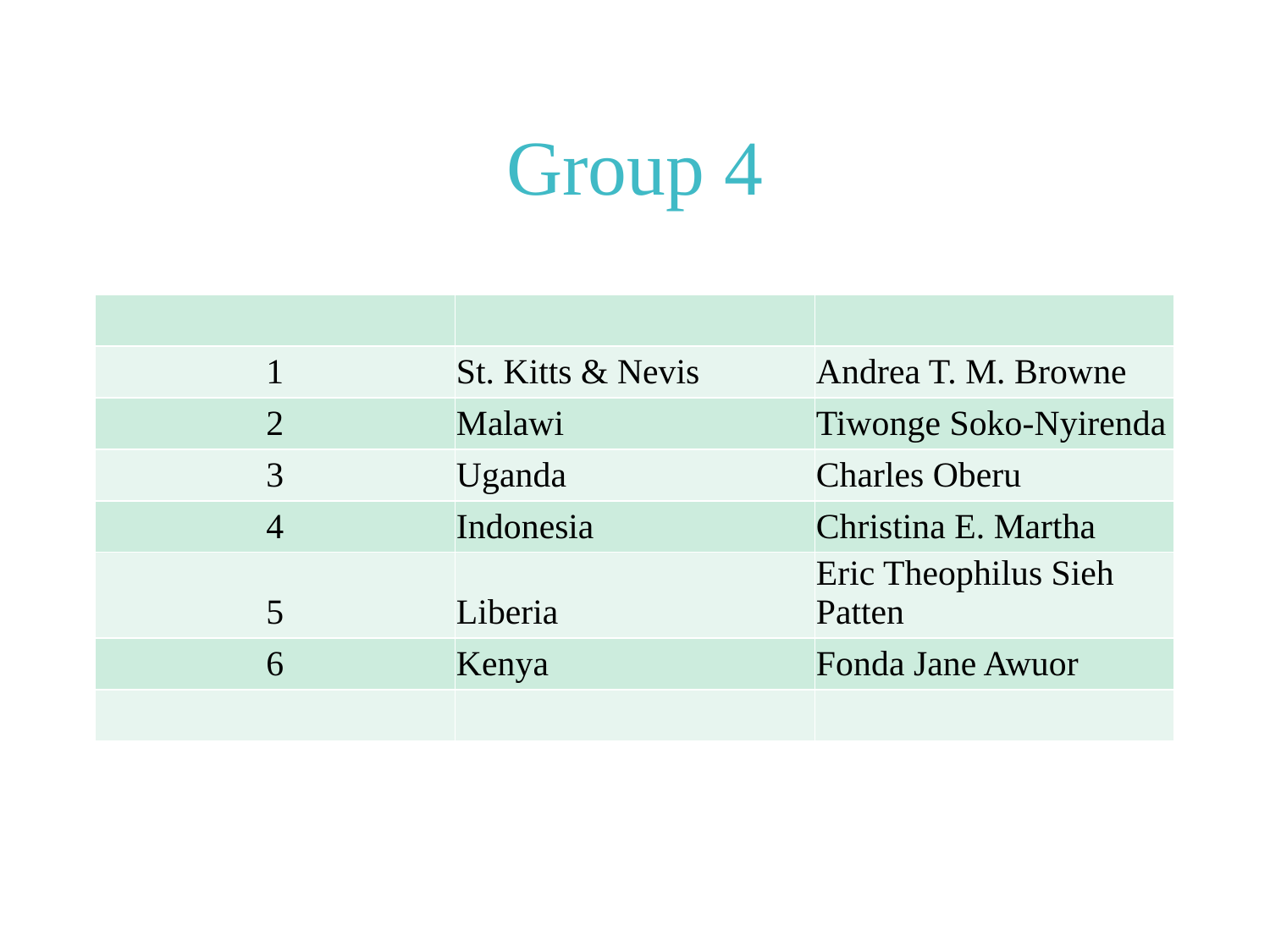

# Group 4
|  |  |  |
| --- | --- | --- |
| 1 | St. Kitts & Nevis | Andrea T. M. Browne |
| 2 | Malawi | Tiwonge Soko-Nyirenda |
| 3 | Uganda | Charles Oberu |
| 4 | Indonesia | Christina E. Martha |
| 5 | Liberia | Eric Theophilus Sieh Patten |
| 6 | Kenya | Fonda Jane Awuor |
|  |  |  |